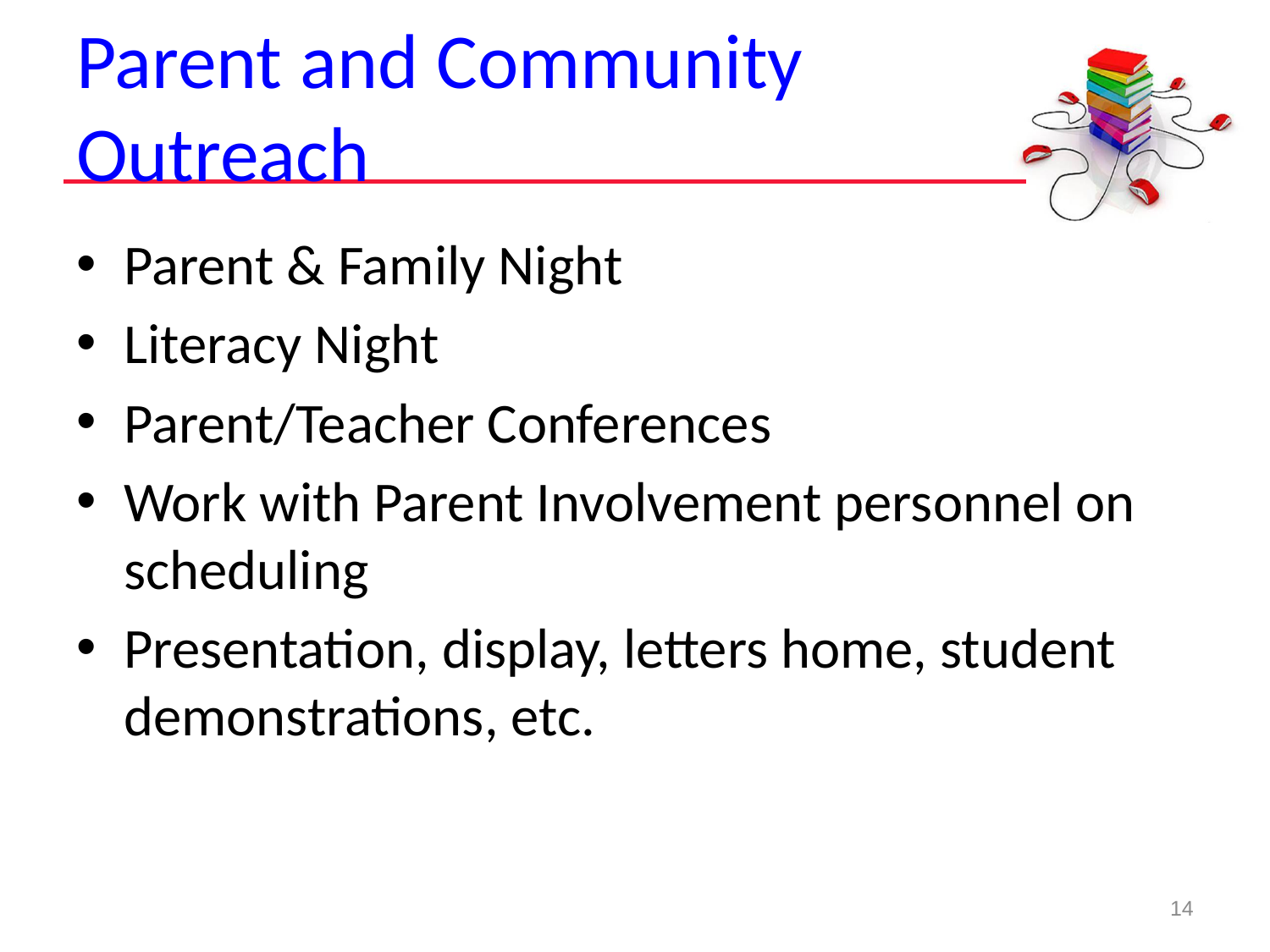

# Parent and Community Outreach
Parent & Family Night
Literacy Night
Parent/Teacher Conferences
Work with Parent Involvement personnel on scheduling
Presentation, display, letters home, student demonstrations, etc.
14